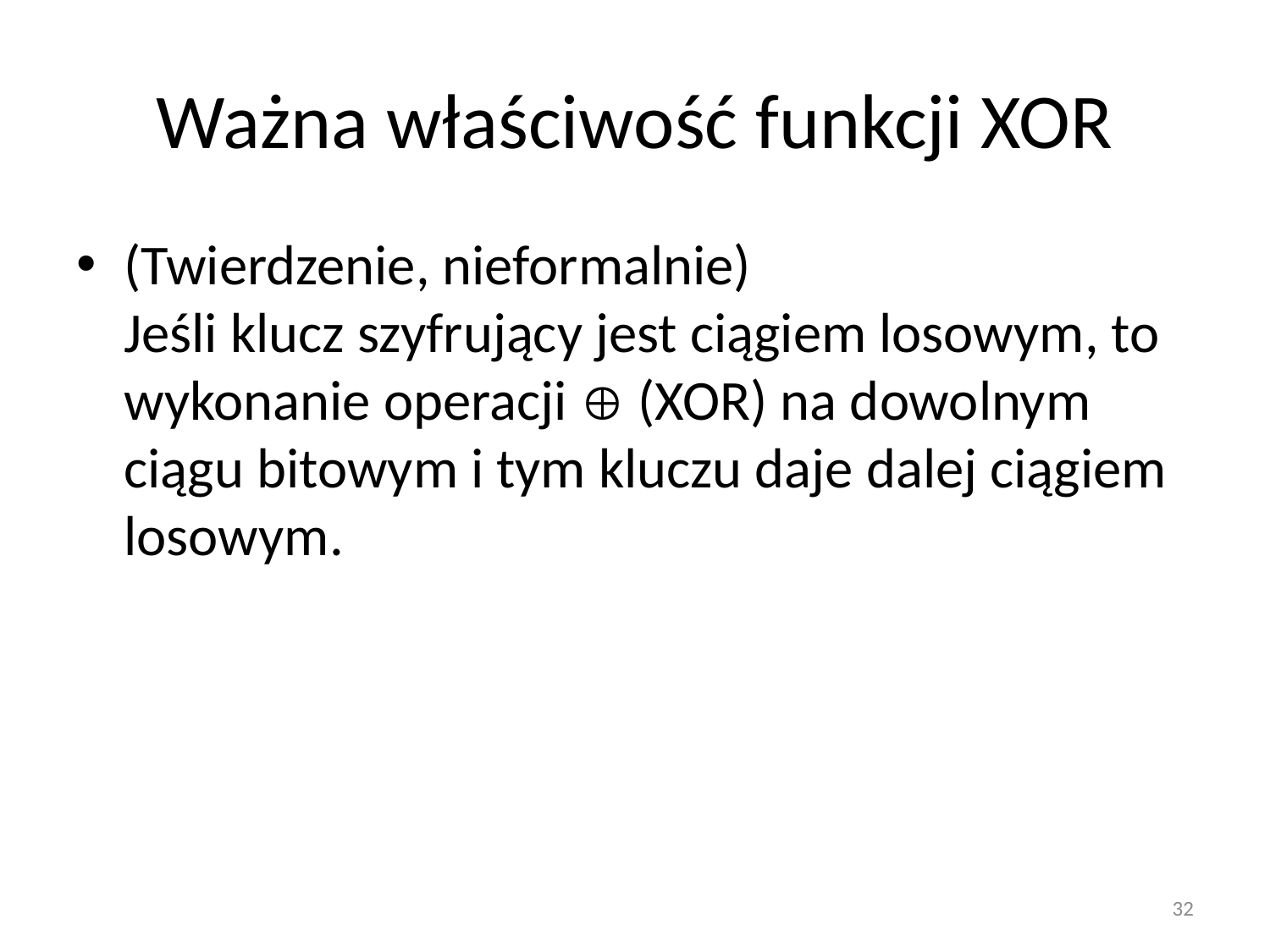

# Ważna właściwość funkcji XOR
(Twierdzenie, nieformalnie)
Jeśli klucz szyfrujący jest ciągiem losowym, to wykonanie operacji ⊕ (XOR) na dowolnym ciągu bitowym i tym kluczu daje dalej ciągiem losowym.
32